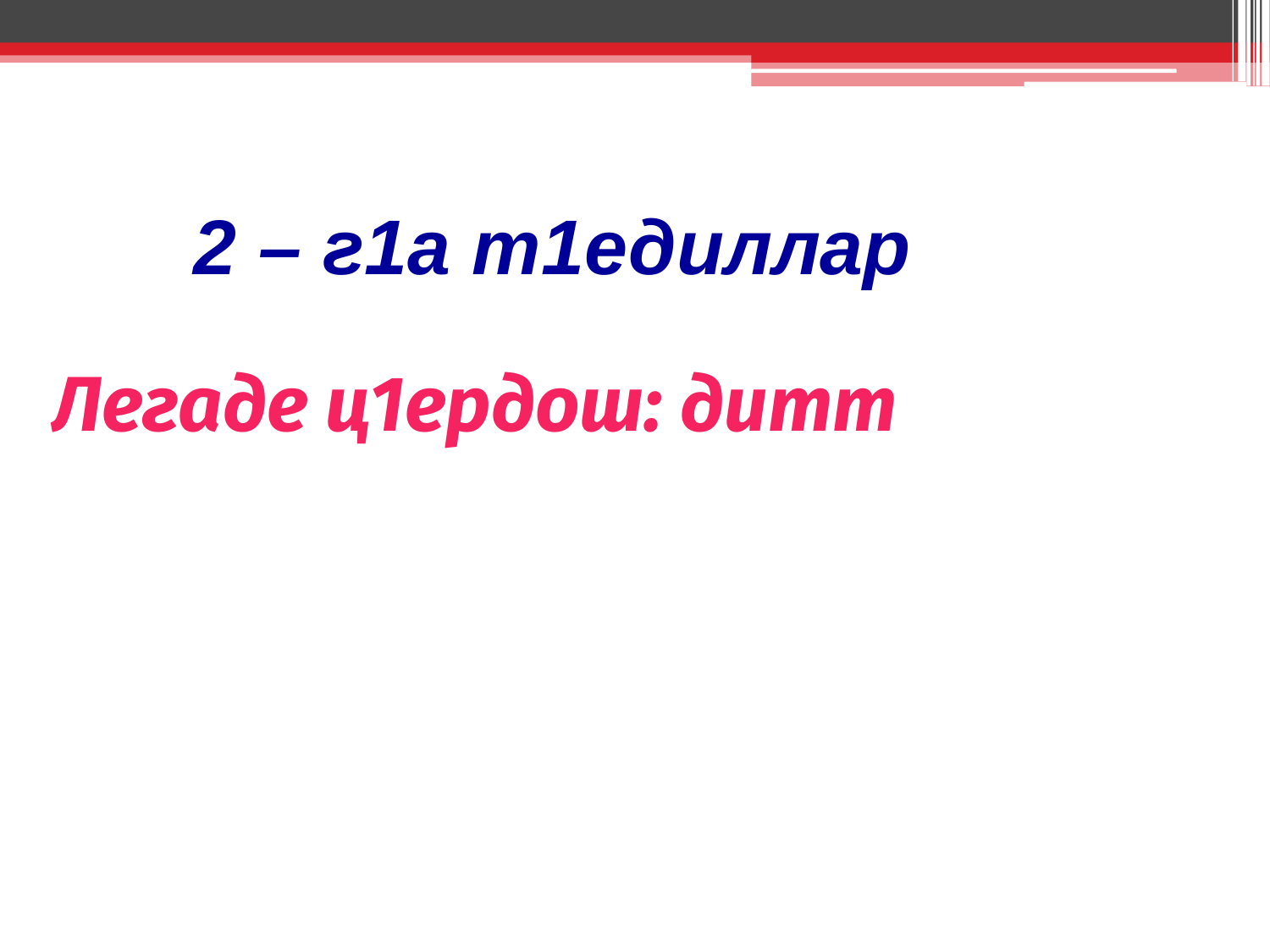

# 2 – г1а т1едиллар
Легаде ц1ердош: дитт